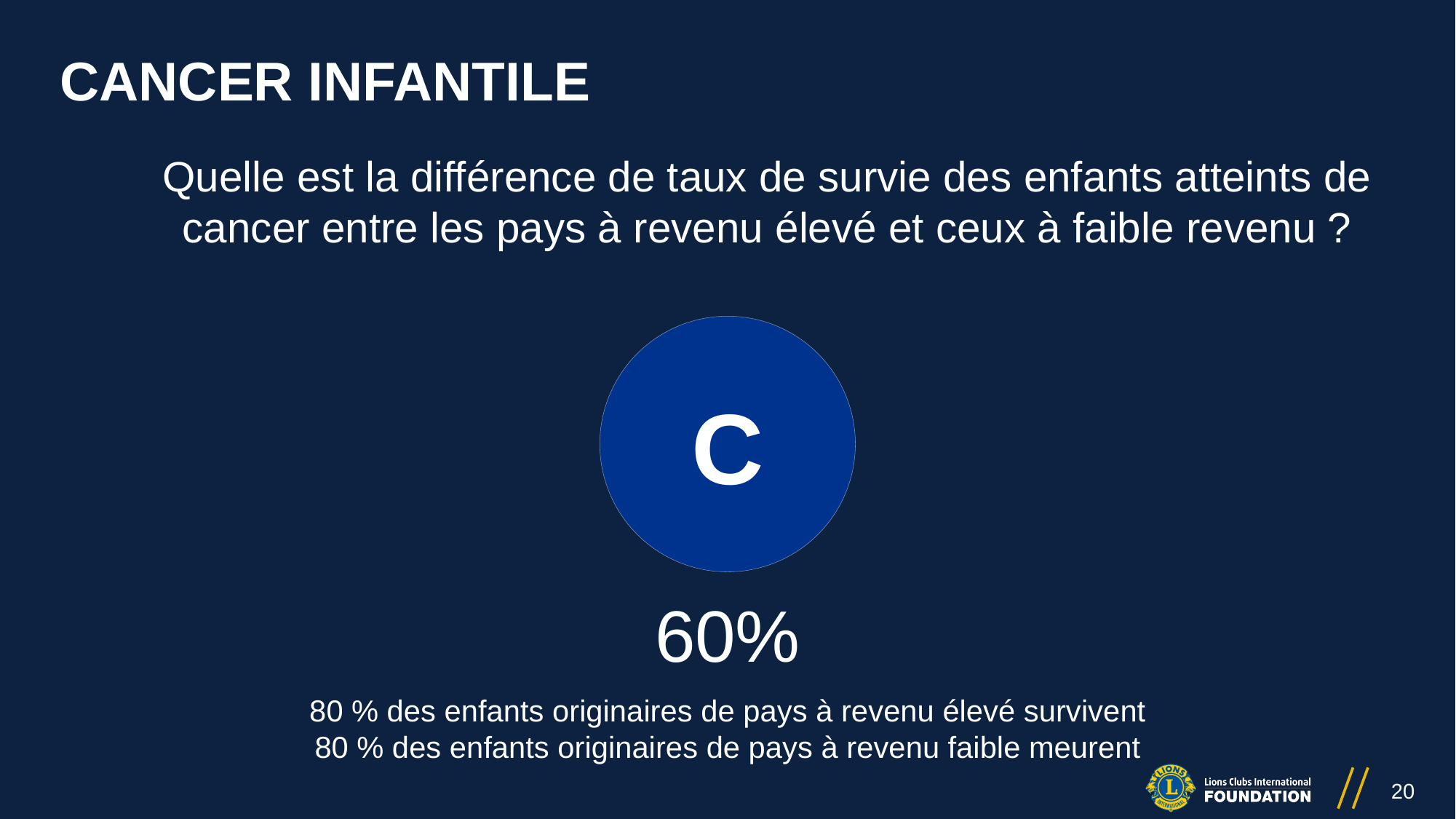

# CANCER INFANTILE
Quelle est la différence de taux de survie des enfants atteints de cancer entre les pays à revenu élevé et ceux à faible revenu ?
C
60%
80 % des enfants originaires de pays à revenu élevé survivent
80 % des enfants originaires de pays à revenu faible meurent